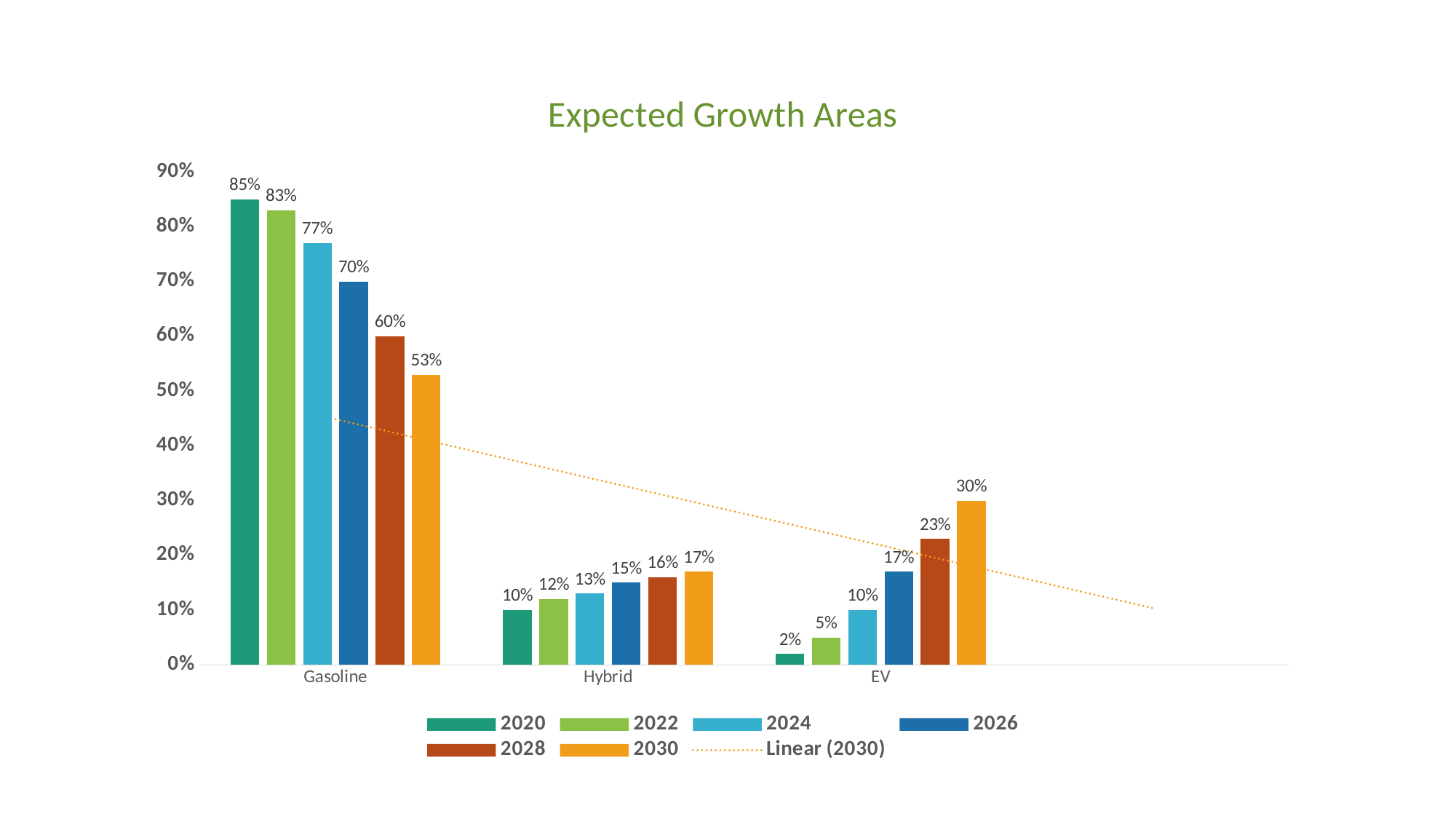

### Chart: Expected Growth Areas

| Category | 2020 | 2022 | 2024 | 2026 | 2028 | 2030 |
|---|---|---|---|---|---|---|
| Gasoline | 0.85 | 0.83 | 0.77 | 0.7 | 0.6 | 0.53 |
| Hybrid | 0.1 | 0.12 | 0.13 | 0.15 | 0.16 | 0.17 |
| EV | 0.02 | 0.05 | 0.1 | 0.17 | 0.23 | 0.3 |